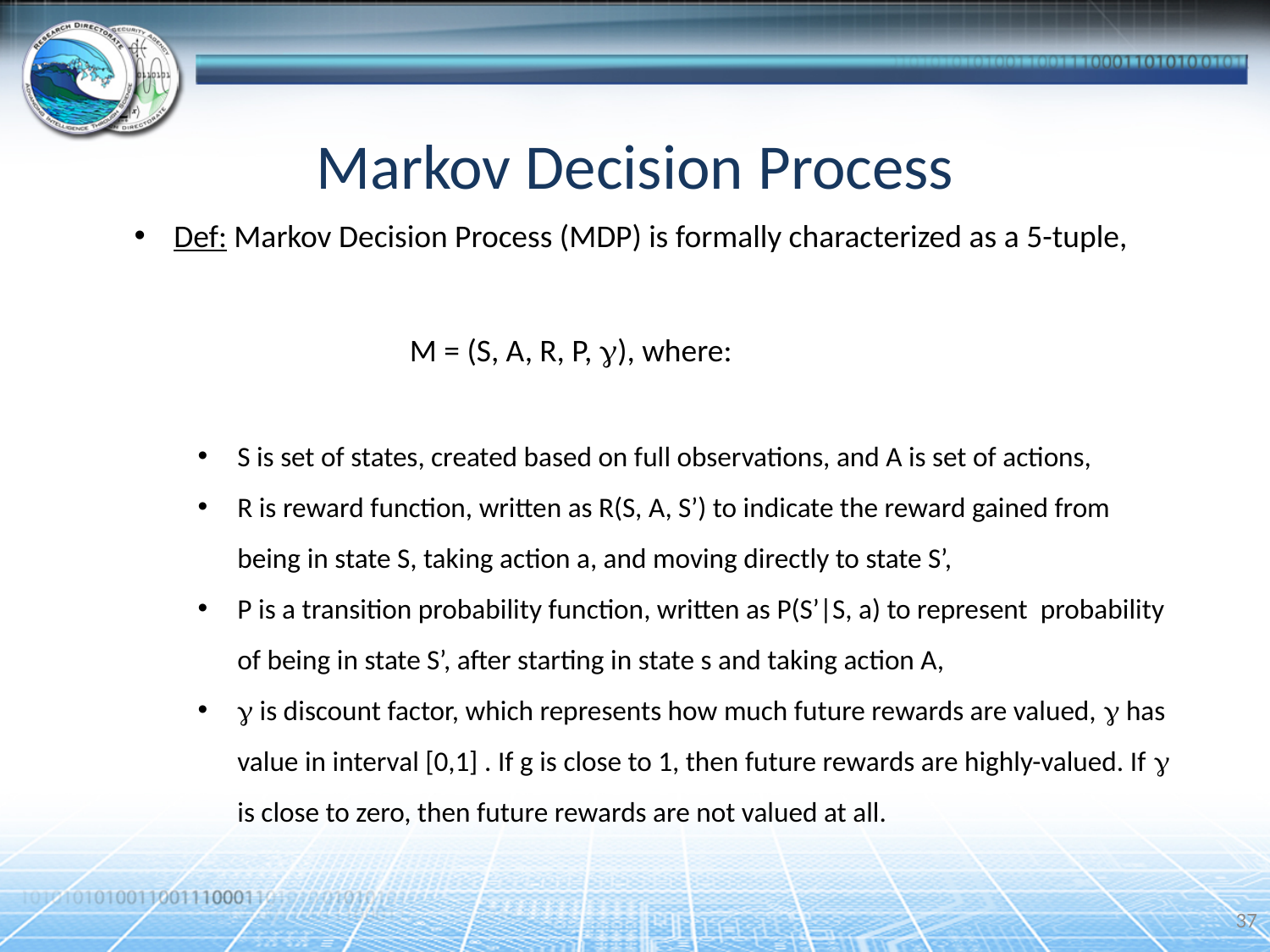

# Markov Decision Process

Def: Markov Decision Process (MDP) is formally characterized as a 5-tuple,

   M = (S, A, R, P, γ), where:

S is set of states, created based on full observations, and A is set of actions,
R is reward function, written as R(S, A, S’) to indicate the reward gained from being in state S, taking action a, and moving directly to state S’,
P is a transition probability function, written as P(S’|S, a) to represent  probability of being in state S’, after starting in state s and taking action A,
γ is discount factor, which represents how much future rewards are valued, γ has  value in interval [0,1] . If g is close to 1, then future rewards are highly-valued. If γ is close to zero, then future rewards are not valued at all.

37